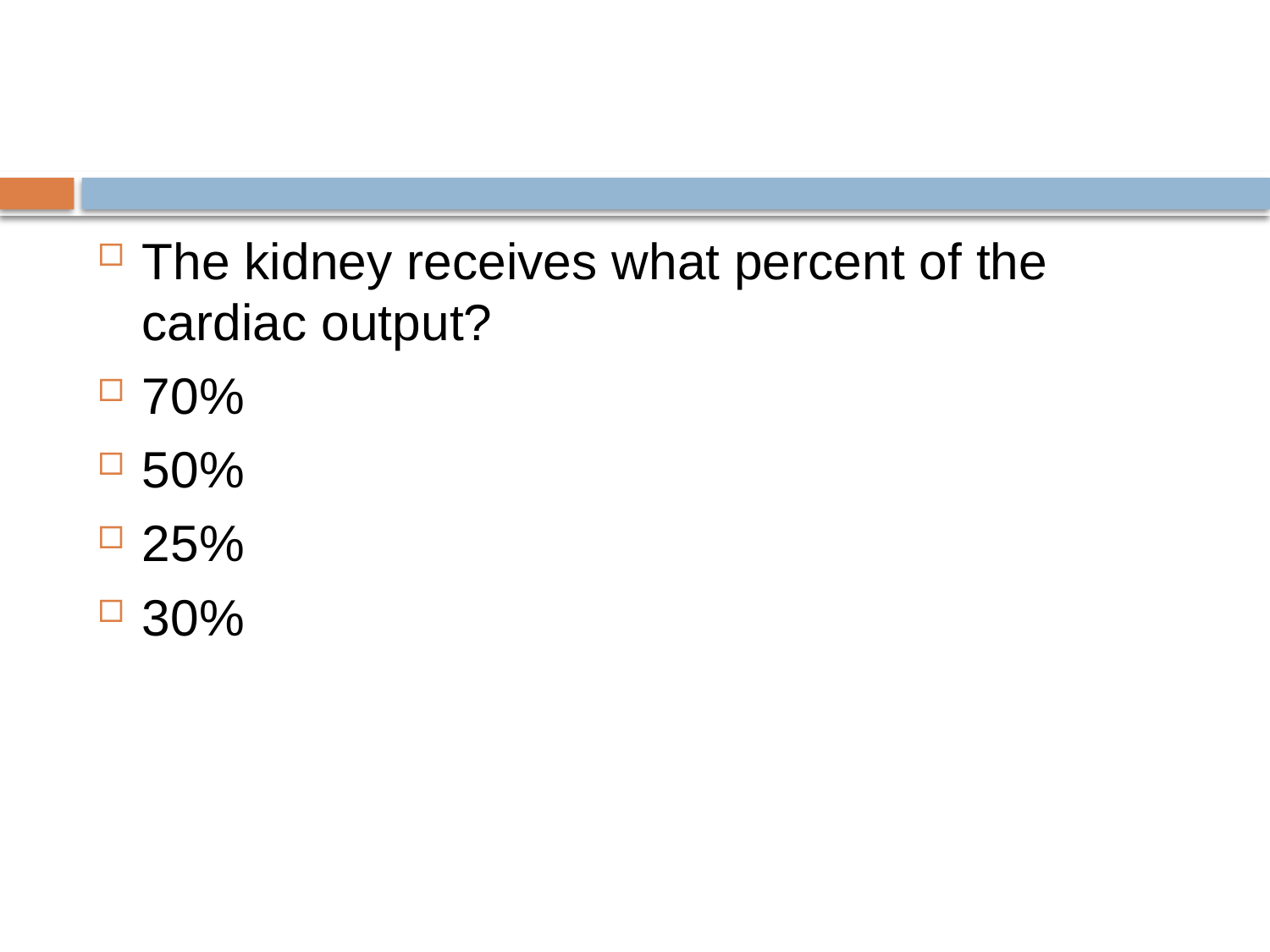

#
The kidney receives what percent of the cardiac output?
70%
50%
25%
30%